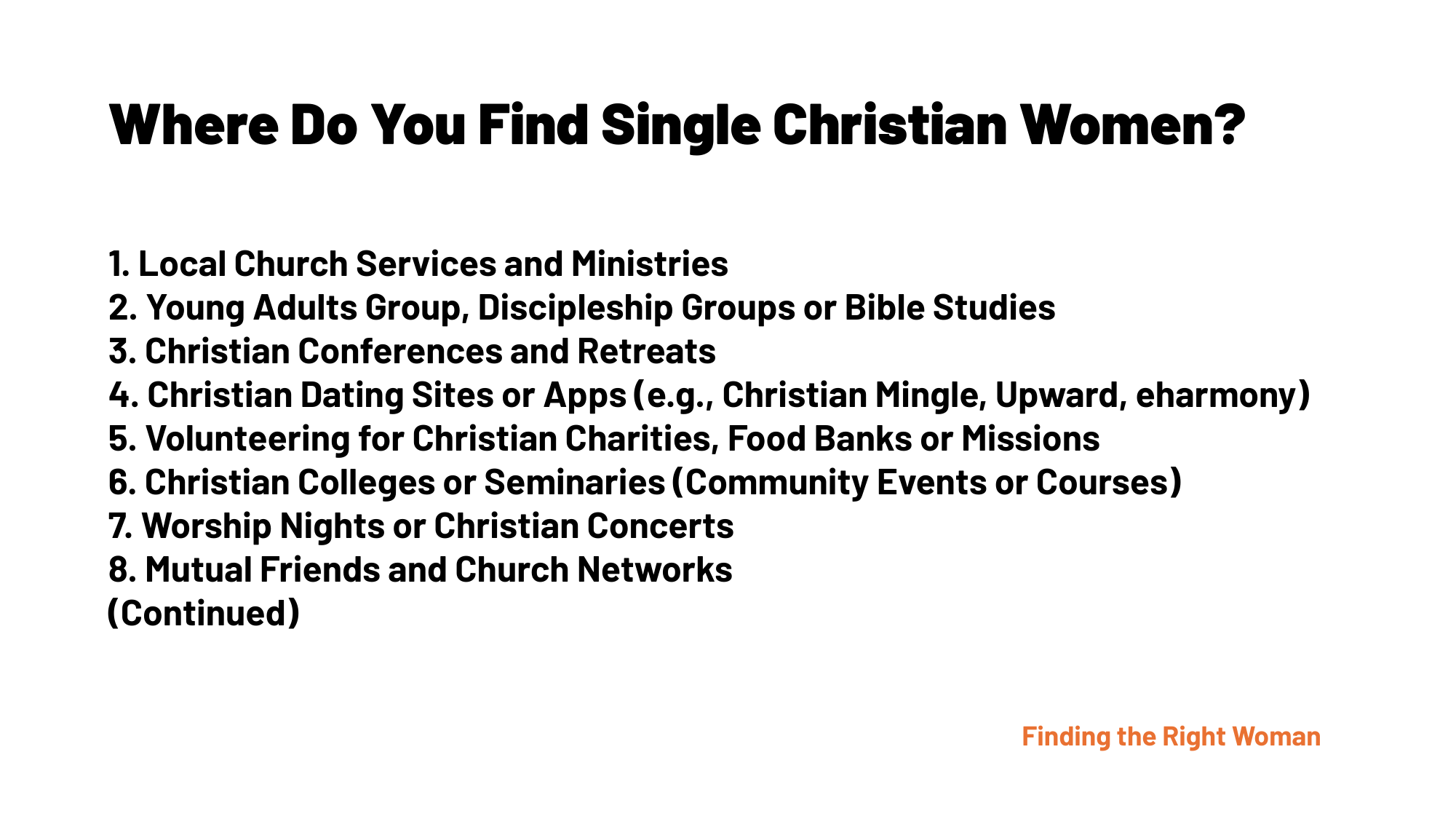

Where Do You Find Single Christian Women?
1. Local Church Services and Ministries
2. Young Adults Group, Discipleship Groups or Bible Studies
3. Christian Conferences and Retreats
4. Christian Dating Sites or Apps (e.g., Christian Mingle, Upward, eharmony)
5. Volunteering for Christian Charities, Food Banks or Missions
6. Christian Colleges or Seminaries (Community Events or Courses)
7. Worship Nights or Christian Concerts
8. Mutual Friends and Church Networks
(Continued)
Finding the Right Woman